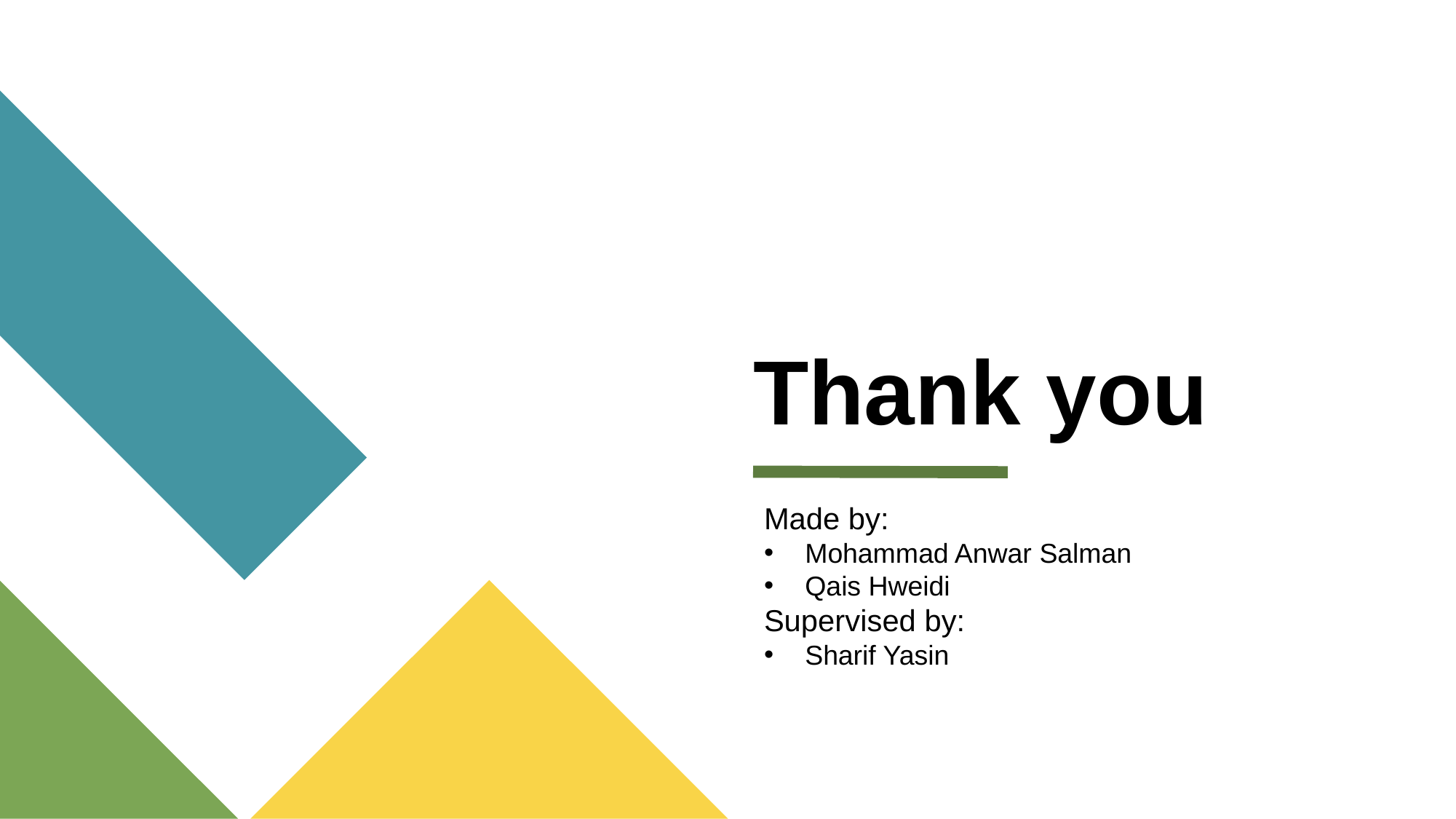

# Thank you
Made by:
Mohammad Anwar Salman
Qais Hweidi
Supervised by:
Sharif Yasin